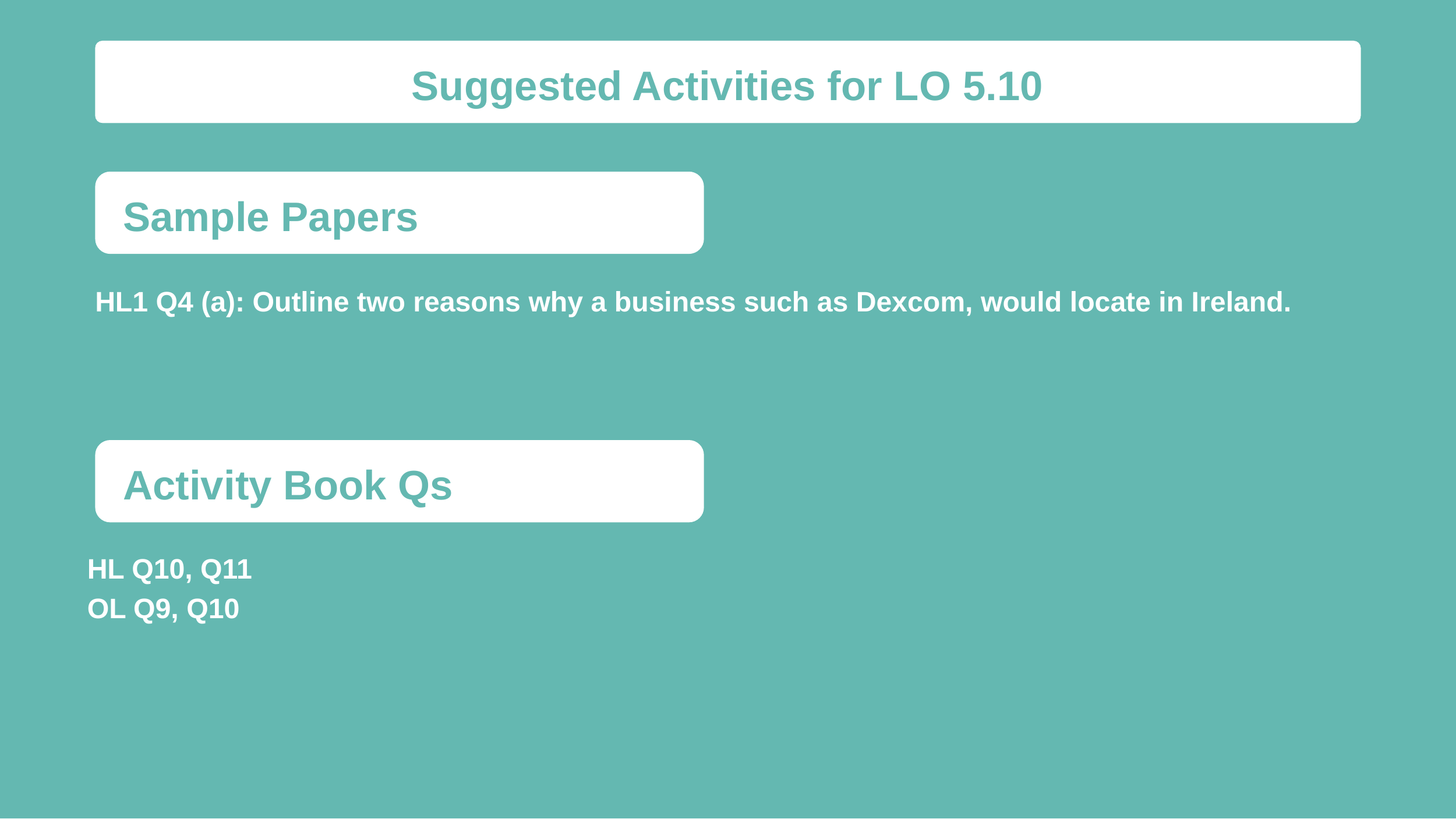

Suggested Activities for LO 5.10

Sample Papers
HL1 Q4 (a): Outline two reasons why a business such as Dexcom, would locate in Ireland.

Activity Book Qs
HL Q10, Q11
OL Q9, Q10